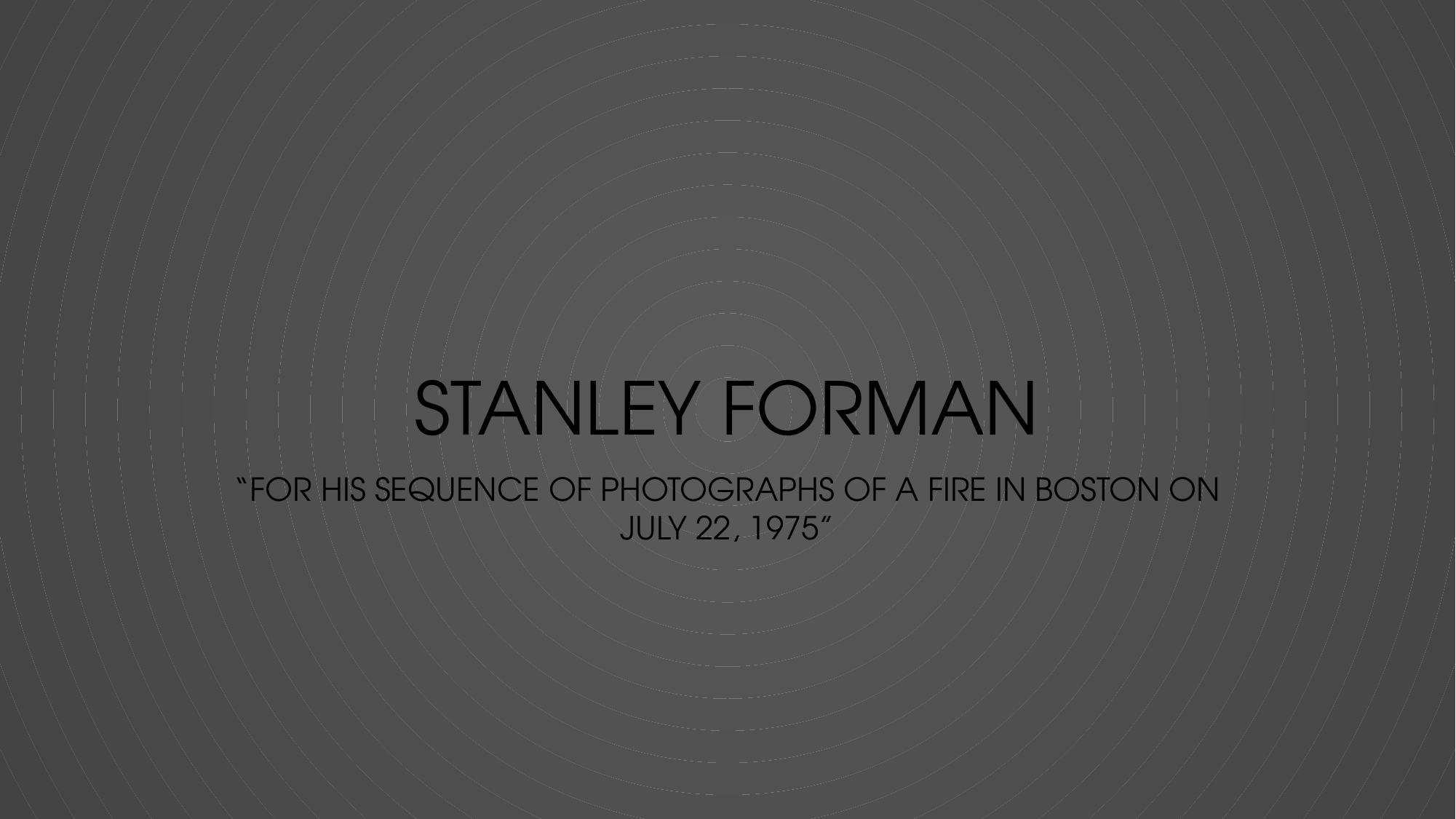

# Stanley Forman
“For his sequence of photographs of a fire in Boston on July 22, 1975”